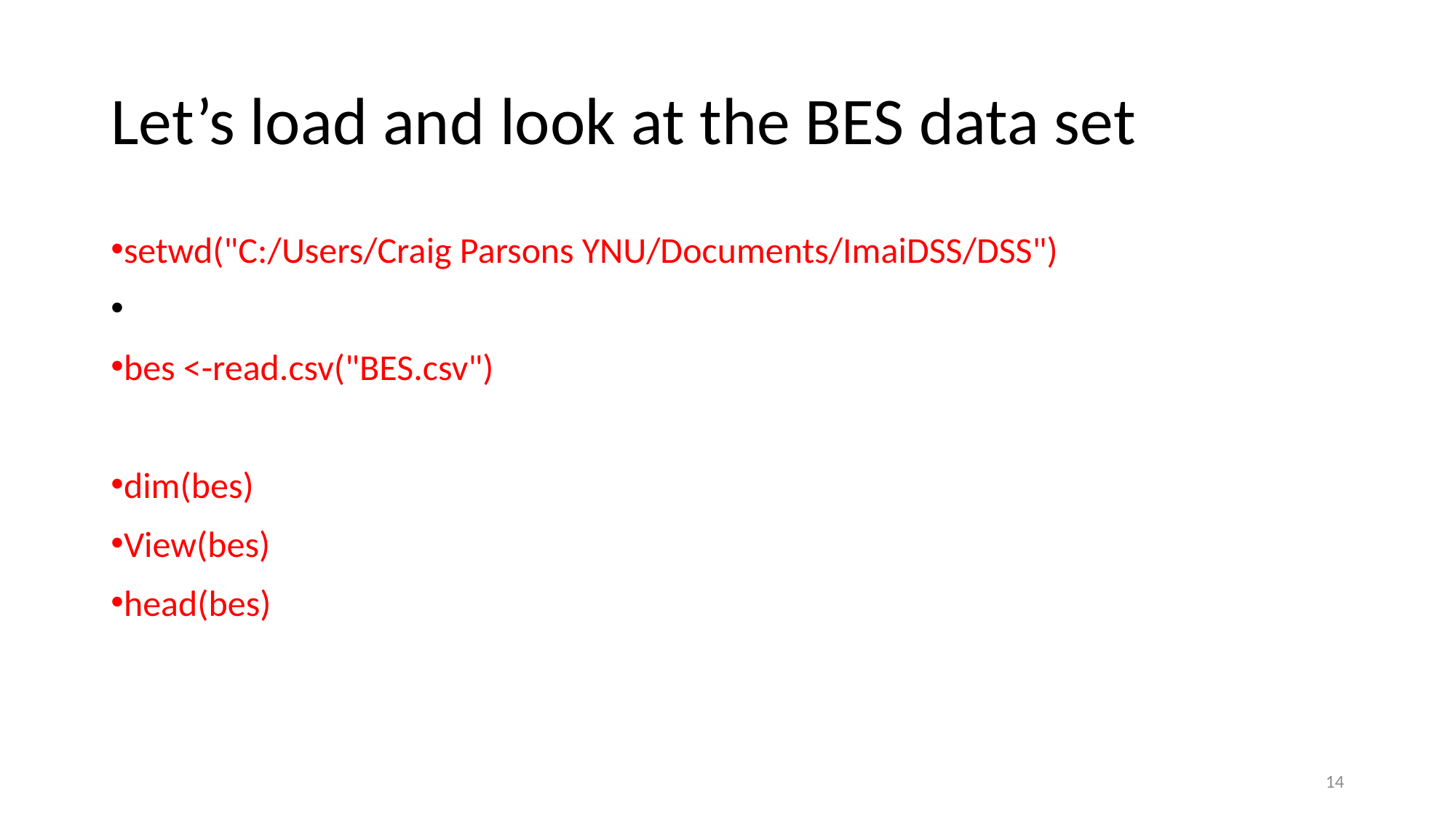

# Let’s load and look at the BES data set
setwd("C:/Users/Craig Parsons YNU/Documents/ImaiDSS/DSS")

bes <-read.csv("BES.csv")

dim(bes)
View(bes)
head(bes)

14